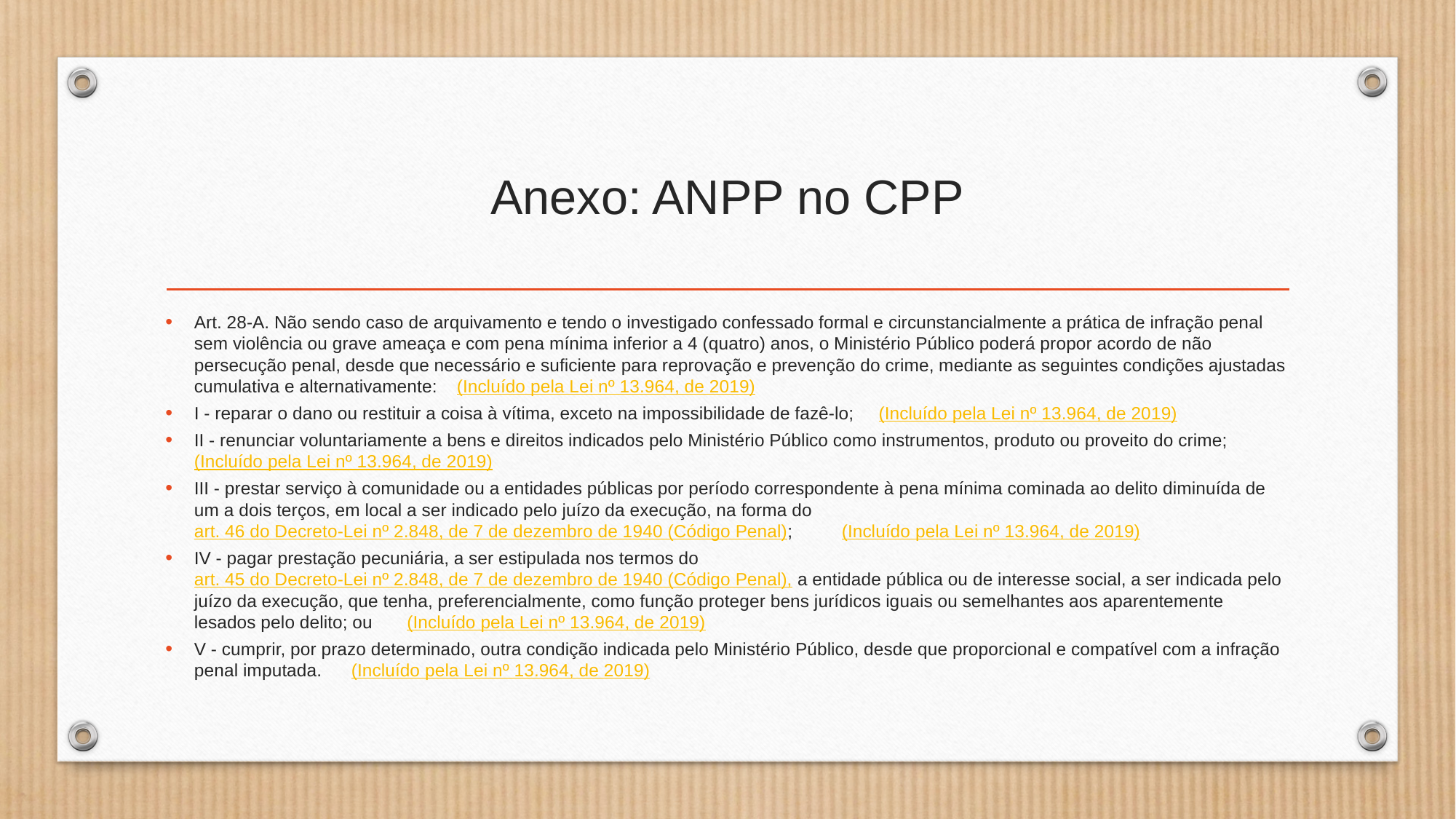

# Anexo: ANPP no CPP
Art. 28-A. Não sendo caso de arquivamento e tendo o investigado confessado formal e circunstancialmente a prática de infração penal sem violência ou grave ameaça e com pena mínima inferior a 4 (quatro) anos, o Ministério Público poderá propor acordo de não persecução penal, desde que necessário e suficiente para reprovação e prevenção do crime, mediante as seguintes condições ajustadas cumulativa e alternativamente:    (Incluído pela Lei nº 13.964, de 2019)
I - reparar o dano ou restituir a coisa à vítima, exceto na impossibilidade de fazê-lo;     (Incluído pela Lei nº 13.964, de 2019)
II - renunciar voluntariamente a bens e direitos indicados pelo Ministério Público como instrumentos, produto ou proveito do crime;     (Incluído pela Lei nº 13.964, de 2019)
III - prestar serviço à comunidade ou a entidades públicas por período correspondente à pena mínima cominada ao delito diminuída de um a dois terços, em local a ser indicado pelo juízo da execução, na forma do art. 46 do Decreto-Lei nº 2.848, de 7 de dezembro de 1940 (Código Penal);          (Incluído pela Lei nº 13.964, de 2019)
IV - pagar prestação pecuniária, a ser estipulada nos termos do art. 45 do Decreto-Lei nº 2.848, de 7 de dezembro de 1940 (Código Penal), a entidade pública ou de interesse social, a ser indicada pelo juízo da execução, que tenha, preferencialmente, como função proteger bens jurídicos iguais ou semelhantes aos aparentemente lesados pelo delito; ou       (Incluído pela Lei nº 13.964, de 2019)
V - cumprir, por prazo determinado, outra condição indicada pelo Ministério Público, desde que proporcional e compatível com a infração penal imputada.      (Incluído pela Lei nº 13.964, de 2019)